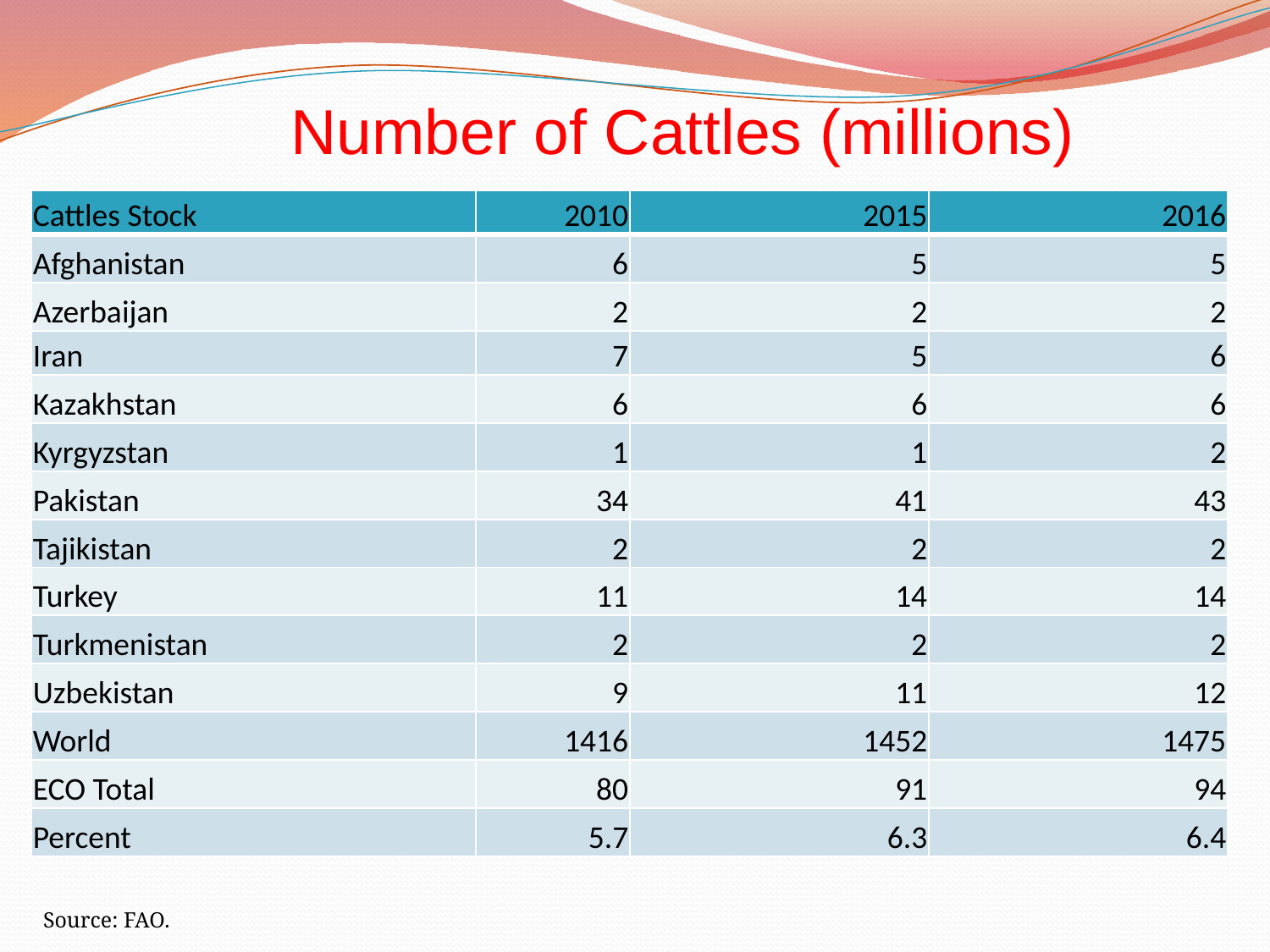

Number of Cattles (millions)
| Cattles Stock | 2010 | 2015 | 2016 |
| --- | --- | --- | --- |
| Afghanistan | 6 | 5 | 5 |
| Azerbaijan | 2 | 2 | 2 |
| Iran | 7 | 5 | 6 |
| Kazakhstan | 6 | 6 | 6 |
| Kyrgyzstan | 1 | 1 | 2 |
| Pakistan | 34 | 41 | 43 |
| Tajikistan | 2 | 2 | 2 |
| Turkey | 11 | 14 | 14 |
| Turkmenistan | 2 | 2 | 2 |
| Uzbekistan | 9 | 11 | 12 |
| World | 1416 | 1452 | 1475 |
| ECO Total | 80 | 91 | 94 |
| Percent | 5.7 | 6.3 | 6.4 |
Source: FAO.